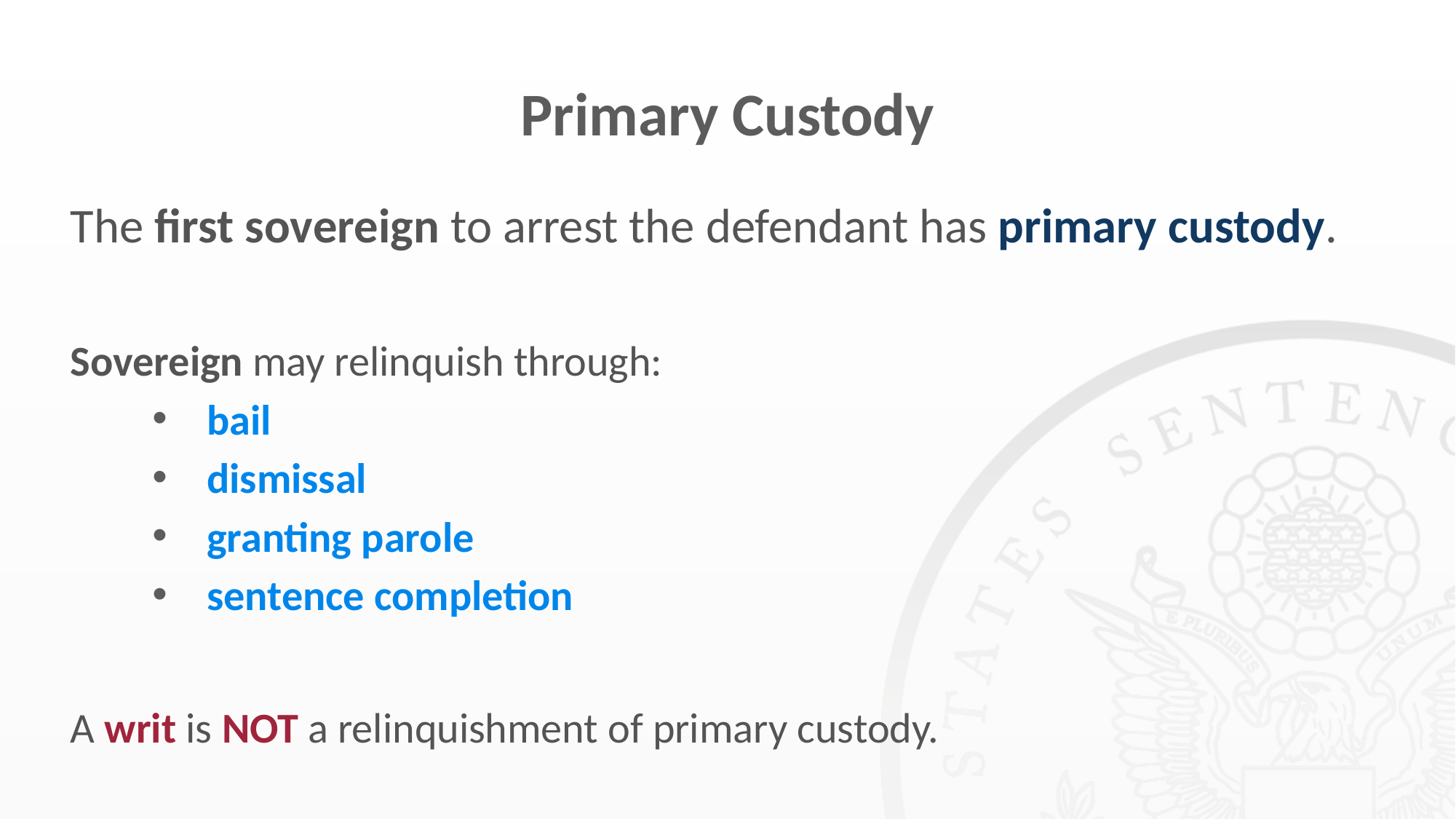

# Primary Custody
The first sovereign to arrest the defendant has primary custody.

Sovereign may relinquish through:
bail
dismissal
granting parole
sentence completion

A writ is NOT a relinquishment of primary custody.